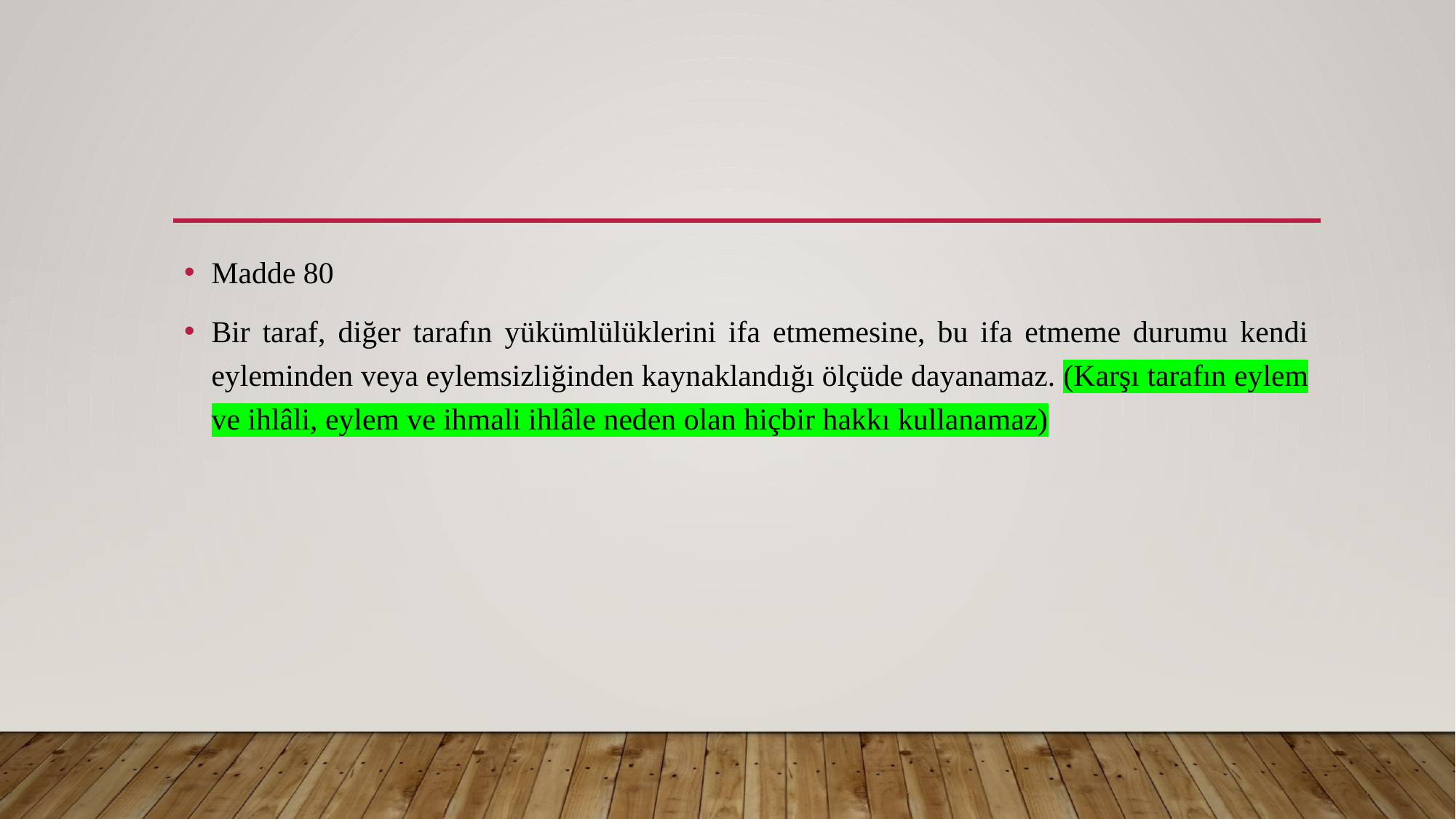

Madde 80
Bir taraf, diğer tarafın yükümlülüklerini ifa etmemesine, bu ifa etmeme durumu kendi eyleminden veya eylemsizliğinden kaynaklandığı ölçüde dayanamaz. (Karşı tarafın eylem ve ihlâli, eylem ve ihmali ihlâle neden olan hiçbir hakkı kullanamaz)